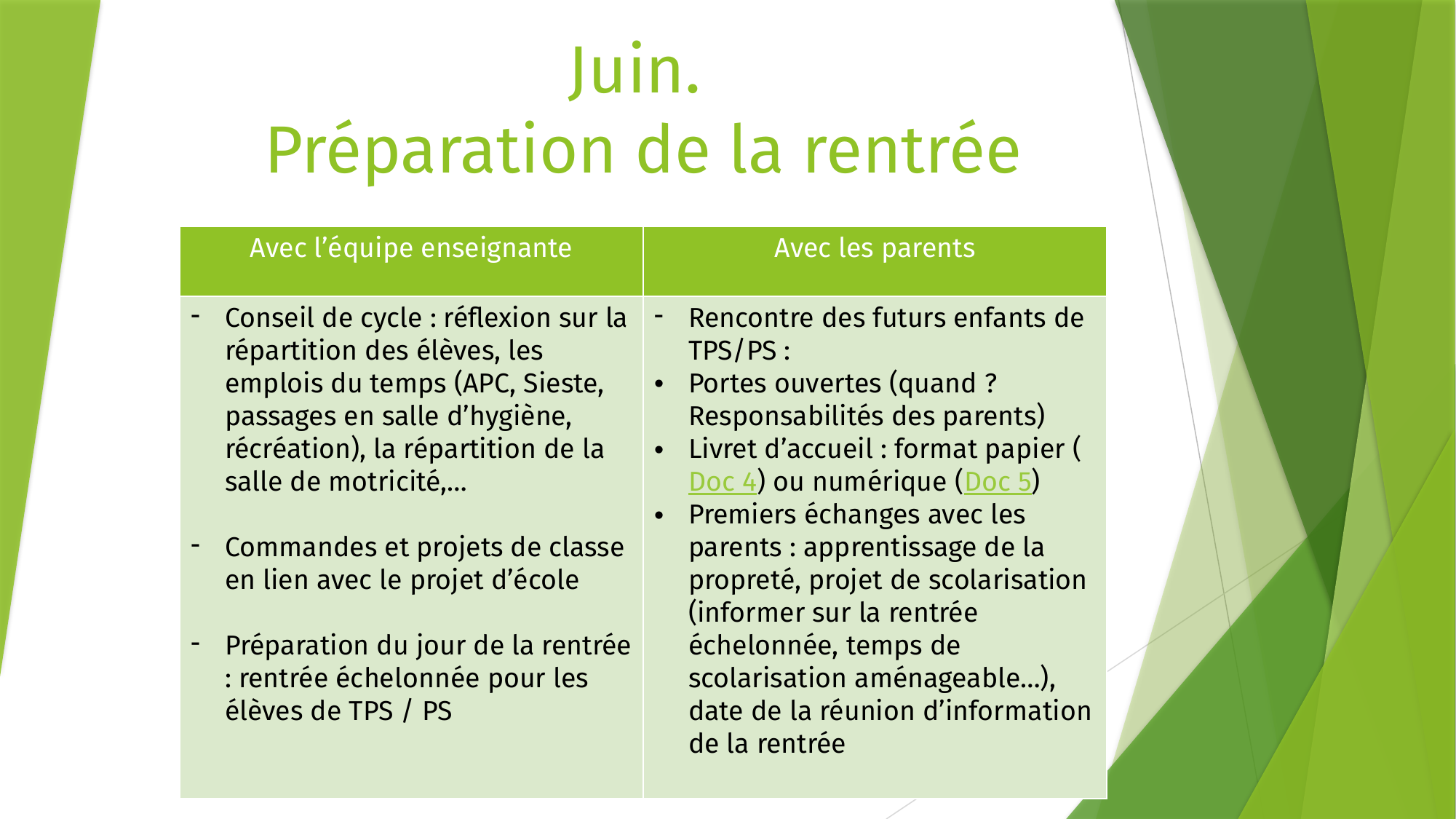

# Juin. Préparation de la rentrée

| Avec l’équipe enseignante | Avec les parents |
| --- | --- |
| Conseil de cycle : réflexion sur la répartition des élèves, les emplois du temps (APC, Sieste, passages en salle d’hygiène, récréation), la répartition de la salle de motricité,… Commandes et projets de classe en lien avec le projet d’école Préparation du jour de la rentrée : rentrée échelonnée pour les élèves de TPS / PS | Rencontre des futurs enfants de TPS/PS : Portes ouvertes (quand ? Responsabilités des parents) Livret d’accueil : format papier (Doc 4) ou numérique (Doc 5) Premiers échanges avec les parents : apprentissage de la propreté, projet de scolarisation (informer sur la rentrée échelonnée, temps de scolarisation aménageable…), date de la réunion d’information de la rentrée |